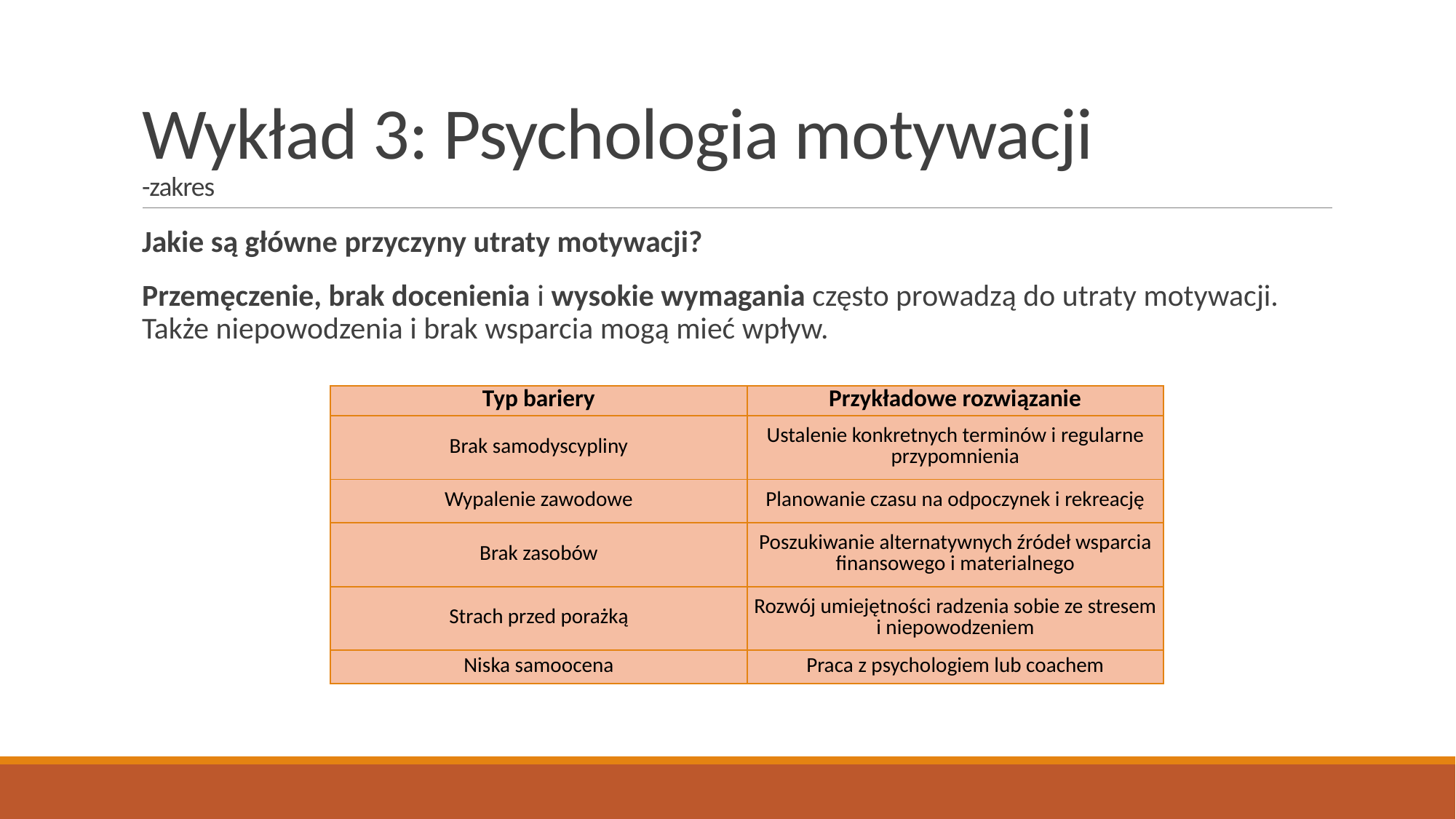

# Wykład 3: Psychologia motywacji -zakres
Jakie są główne przyczyny utraty motywacji?
Przemęczenie, brak docenienia i wysokie wymagania często prowadzą do utraty motywacji. Także niepowodzenia i brak wsparcia mogą mieć wpływ.

| Typ bariery | Przykładowe rozwiązanie |
| --- | --- |
| Brak samodyscypliny | Ustalenie konkretnych terminów i regularne przypomnienia |
| Wypalenie zawodowe | Planowanie czasu na odpoczynek i rekreację |
| Brak zasobów | Poszukiwanie alternatywnych źródeł wsparcia finansowego i materialnego |
| Strach przed porażką | Rozwój umiejętności radzenia sobie ze stresem i niepowodzeniem |
| Niska samoocena | Praca z psychologiem lub coachem |